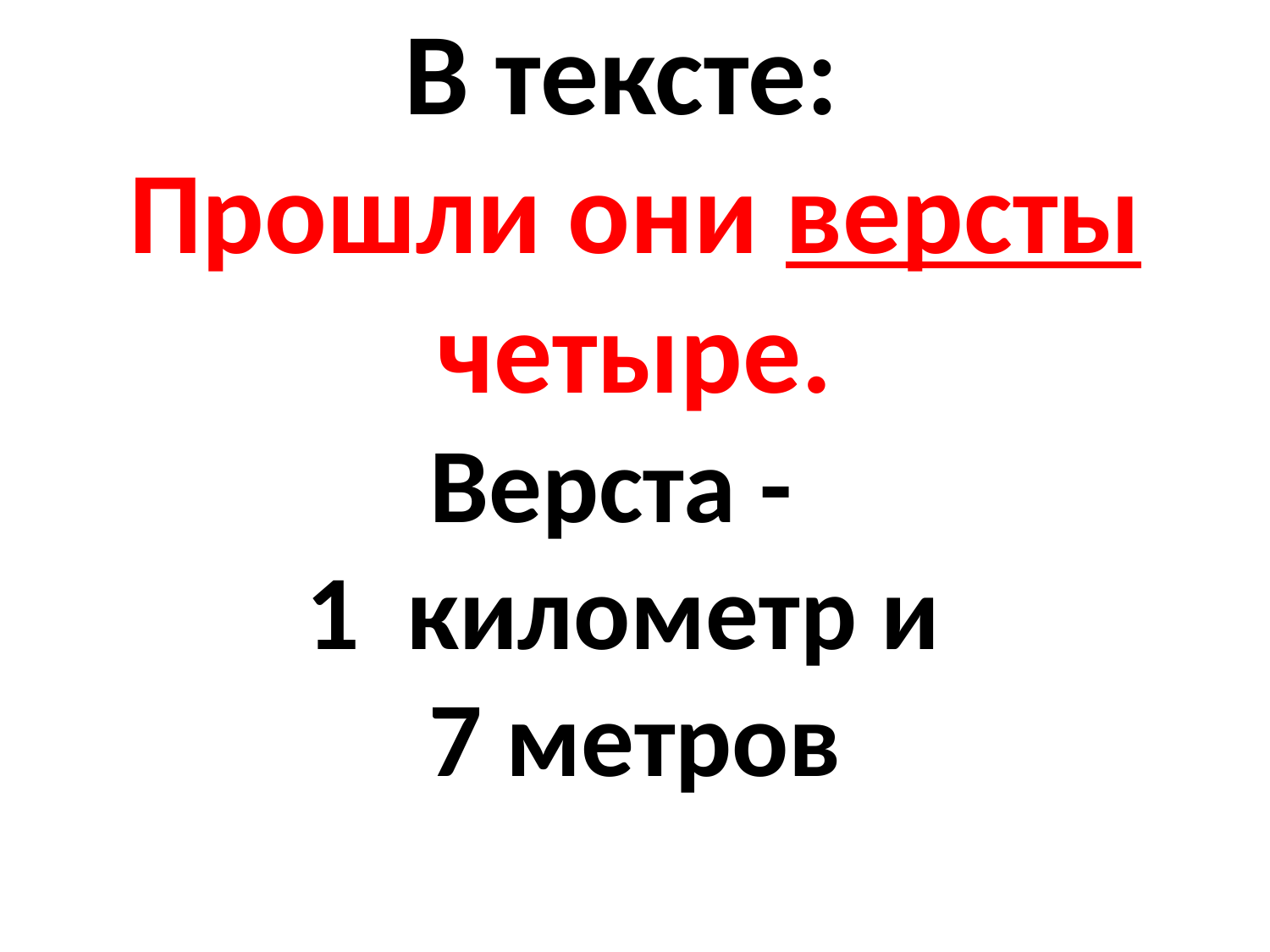

# В тексте: Прошли они версты четыре. Верста - 1  километр и 7 метров